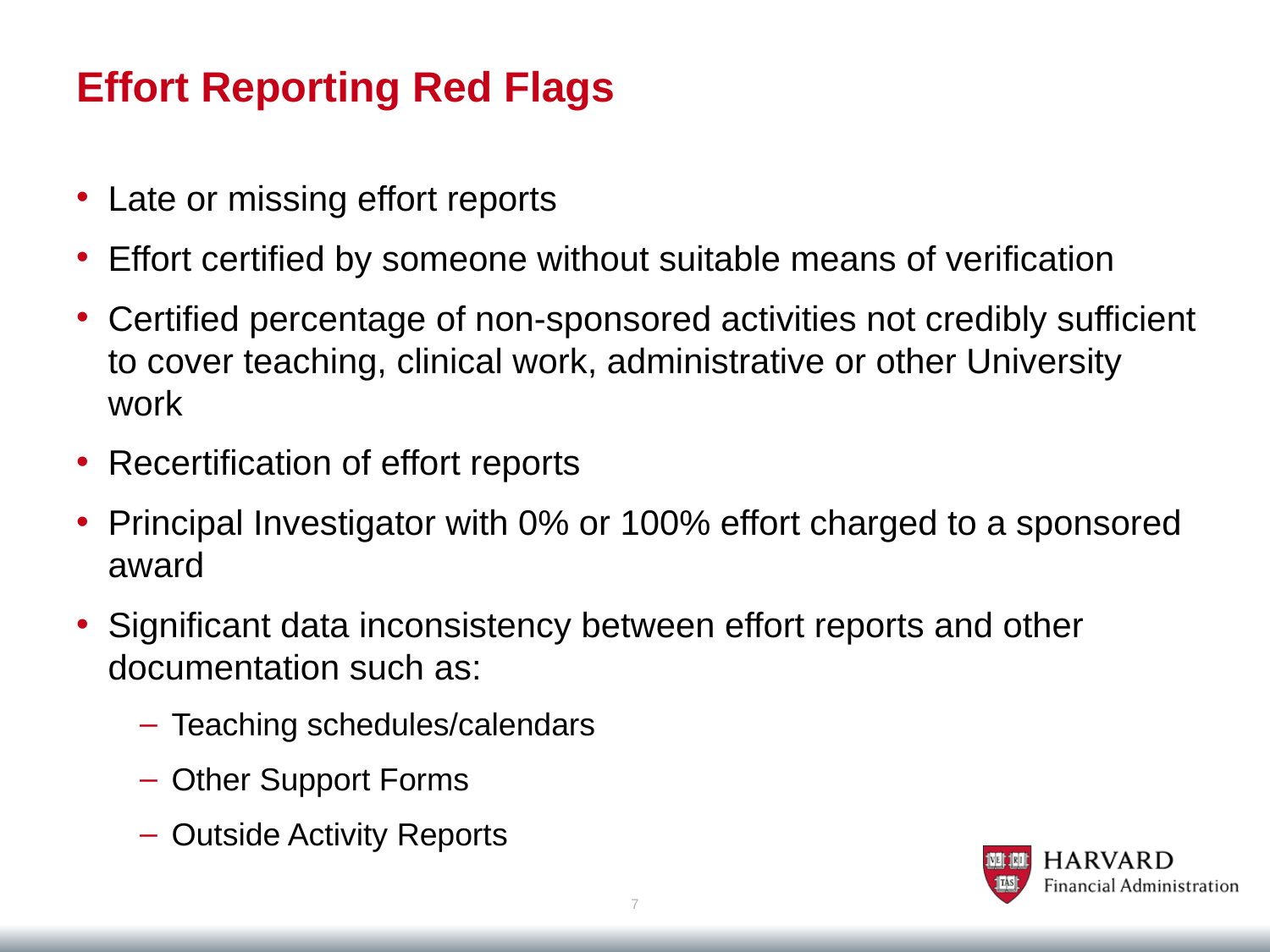

# Effort Reporting Red Flags
Late or missing effort reports
Effort certified by someone without suitable means of verification
Certified percentage of non-sponsored activities not credibly sufficient to cover teaching, clinical work, administrative or other University work
Recertification of effort reports
Principal Investigator with 0% or 100% effort charged to a sponsored award
Significant data inconsistency between effort reports and other documentation such as:
Teaching schedules/calendars
Other Support Forms
Outside Activity Reports
7